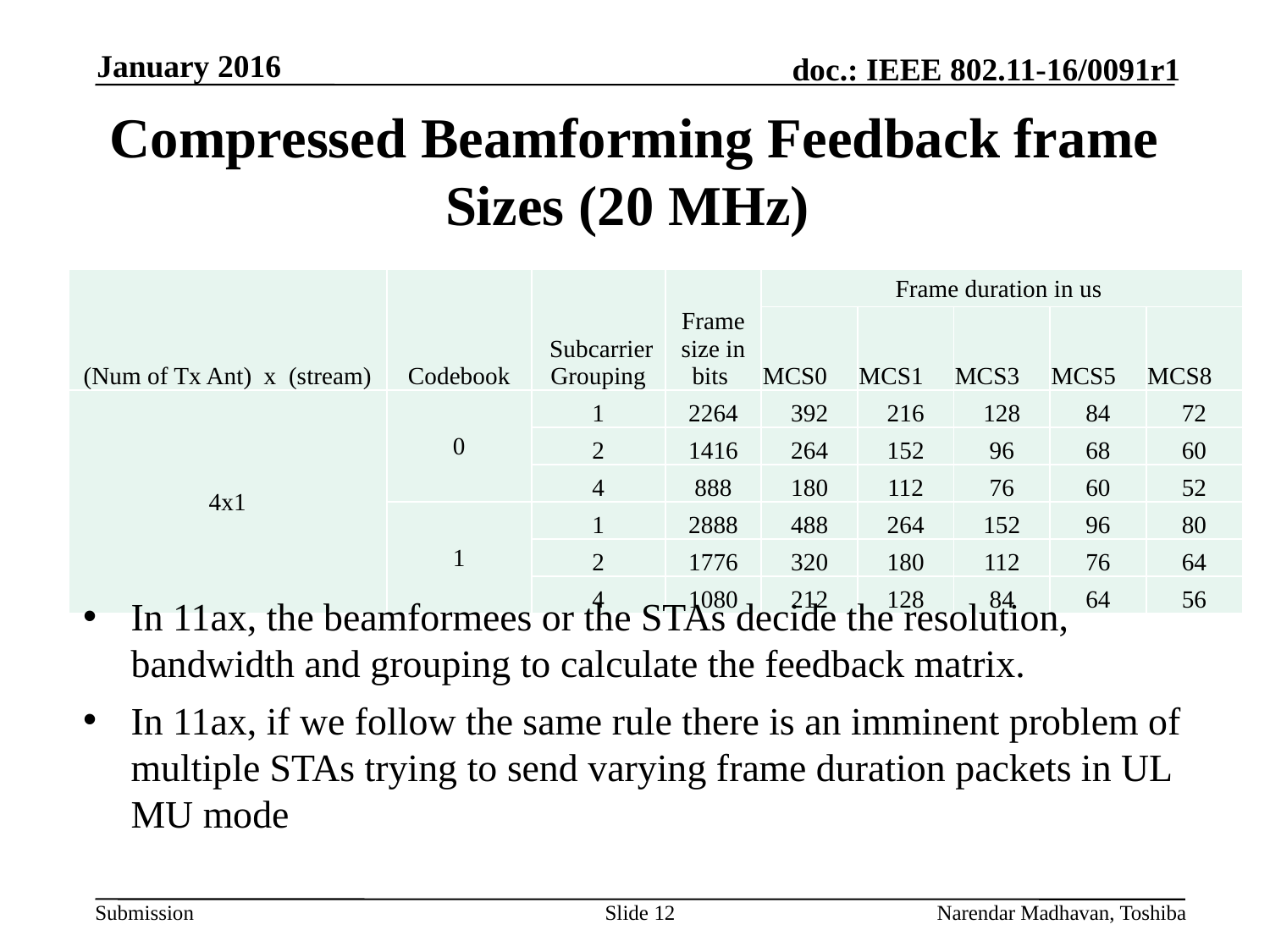

January 2016
# Compressed Beamforming Feedback frame Sizes (20 MHz)
| (Num of Tx Ant) x (stream) | Codebook | Subcarrier Grouping | Frame size in bits | Frame duration in us |  |  |  |  |
| --- | --- | --- | --- | --- | --- | --- | --- | --- |
|  |  |  |  | MCS0 | MCS1 | MCS3 | MCS5 | MCS8 |
| 4x1 | 0 | 1 | 2264 | 392 | 216 | 128 | 84 | 72 |
|  |  | 2 | 1416 | 264 | 152 | 96 | 68 | 60 |
|  |  | 4 | 888 | 180 | 112 | 76 | 60 | 52 |
|  | 1 | 1 | 2888 | 488 | 264 | 152 | 96 | 80 |
|  |  | 2 | 1776 | 320 | 180 | 112 | 76 | 64 |
|  |  | 4 | 1080 | 212 | 128 | 84 | 64 | 56 |
In 11ax, the beamformees or the STAs decide the resolution, bandwidth and grouping to calculate the feedback matrix.
In 11ax, if we follow the same rule there is an imminent problem of multiple STAs trying to send varying frame duration packets in UL MU mode

Slide 12
Narendar Madhavan, Toshiba